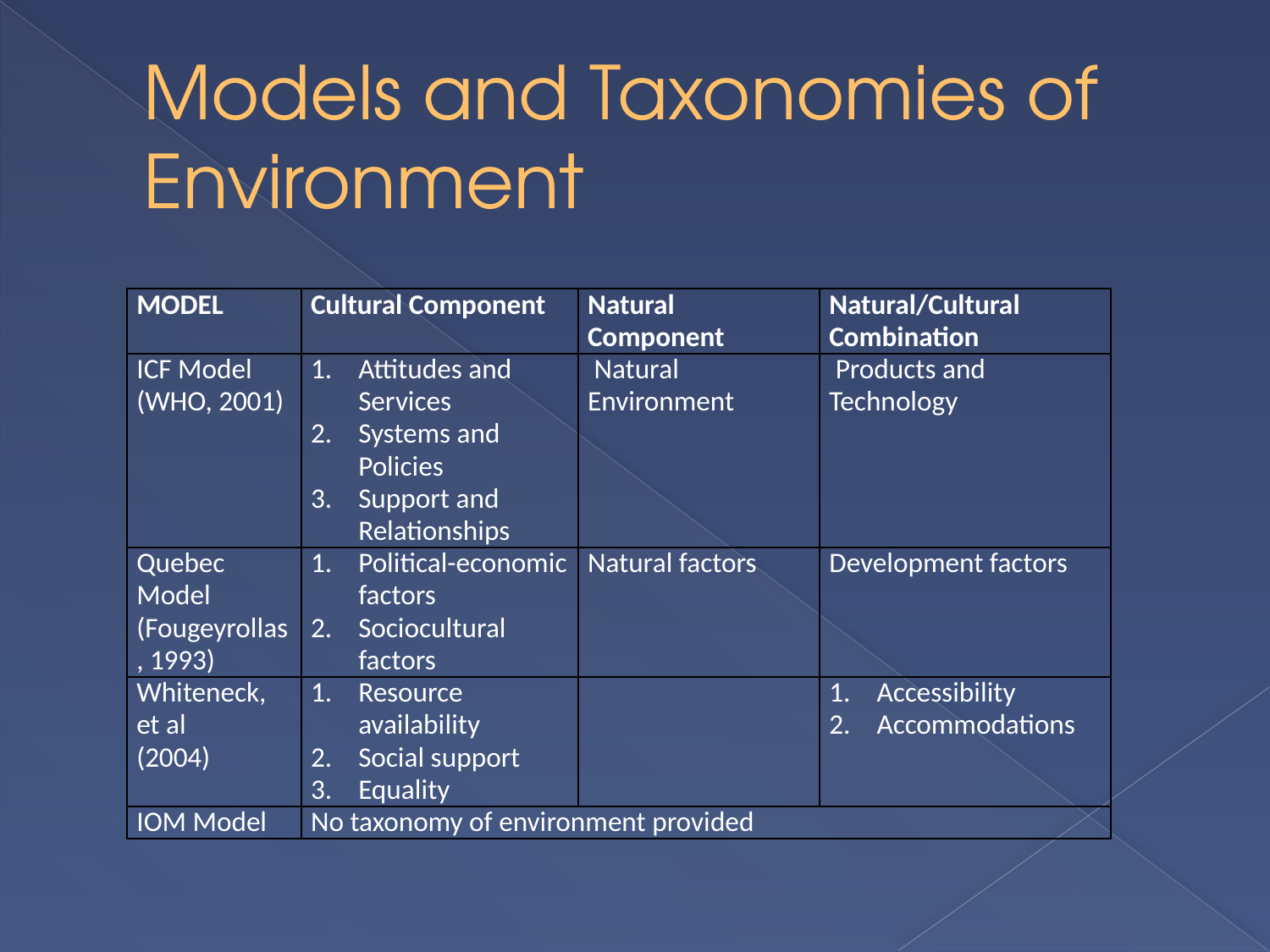

# Models and Taxonomies of Environment
| MODEL | Cultural Component | Natural Component | Natural/Cultural Combination |
| --- | --- | --- | --- |
| ICF Model (WHO, 2001) | Attitudes and Services Systems and Policies Support and Relationships | Natural Environment | Products and Technology |
| Quebec Model (Fougeyrollas, 1993) | Political-economic factors Sociocultural factors | Natural factors | Development factors |
| Whiteneck, et al (2004) | Resource availability Social support Equality |  | Accessibility Accommodations |
| IOM Model | No taxonomy of environment provided |  |  |